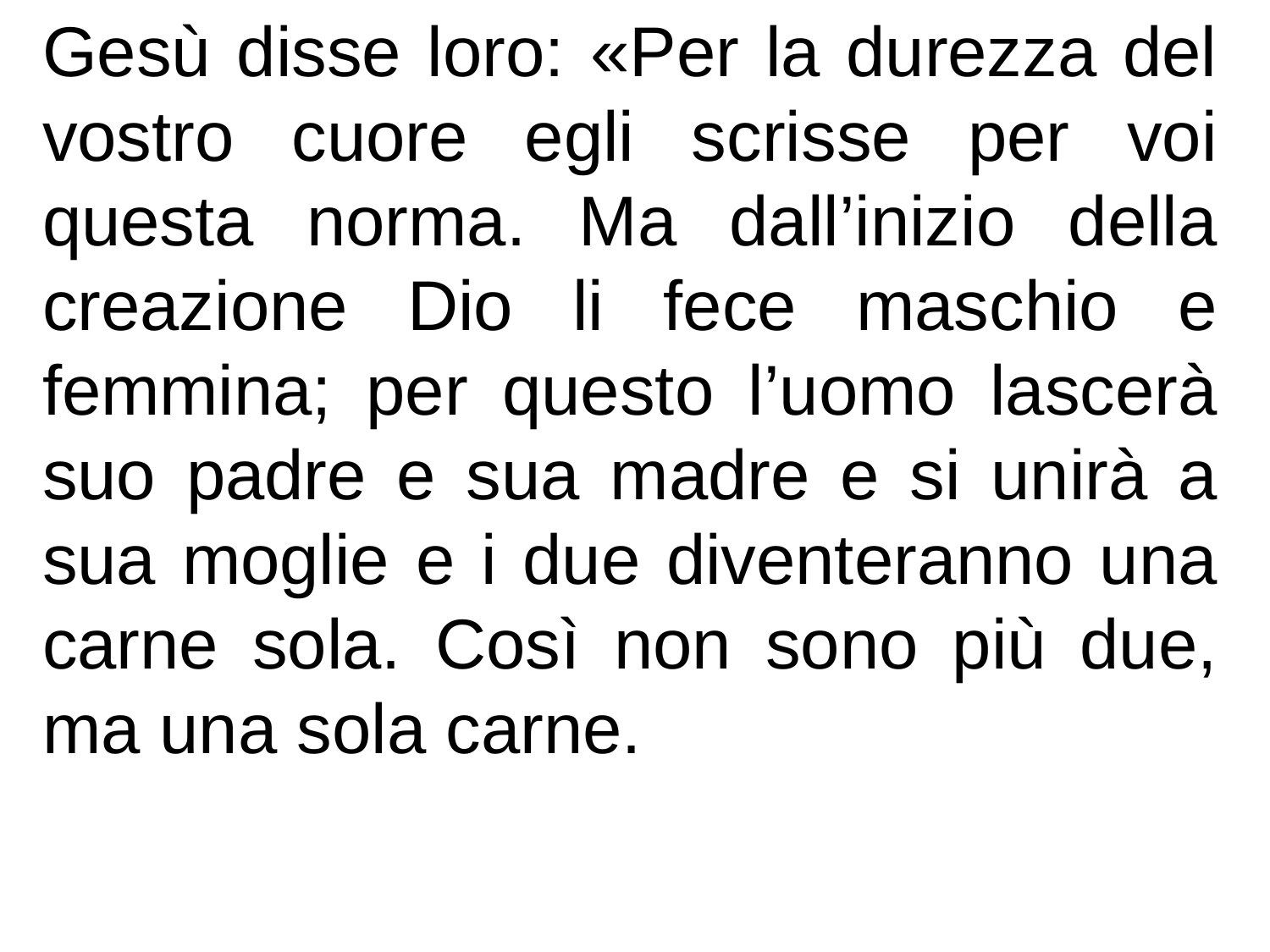

Gesù disse loro: «Per la durezza del vostro cuore egli scrisse per voi questa norma. Ma dall’inizio della creazione Dio li fece maschio e femmina; per questo l’uomo lascerà suo padre e sua madre e si unirà a sua moglie e i due diventeranno una carne sola. Così non sono più due, ma una sola carne.